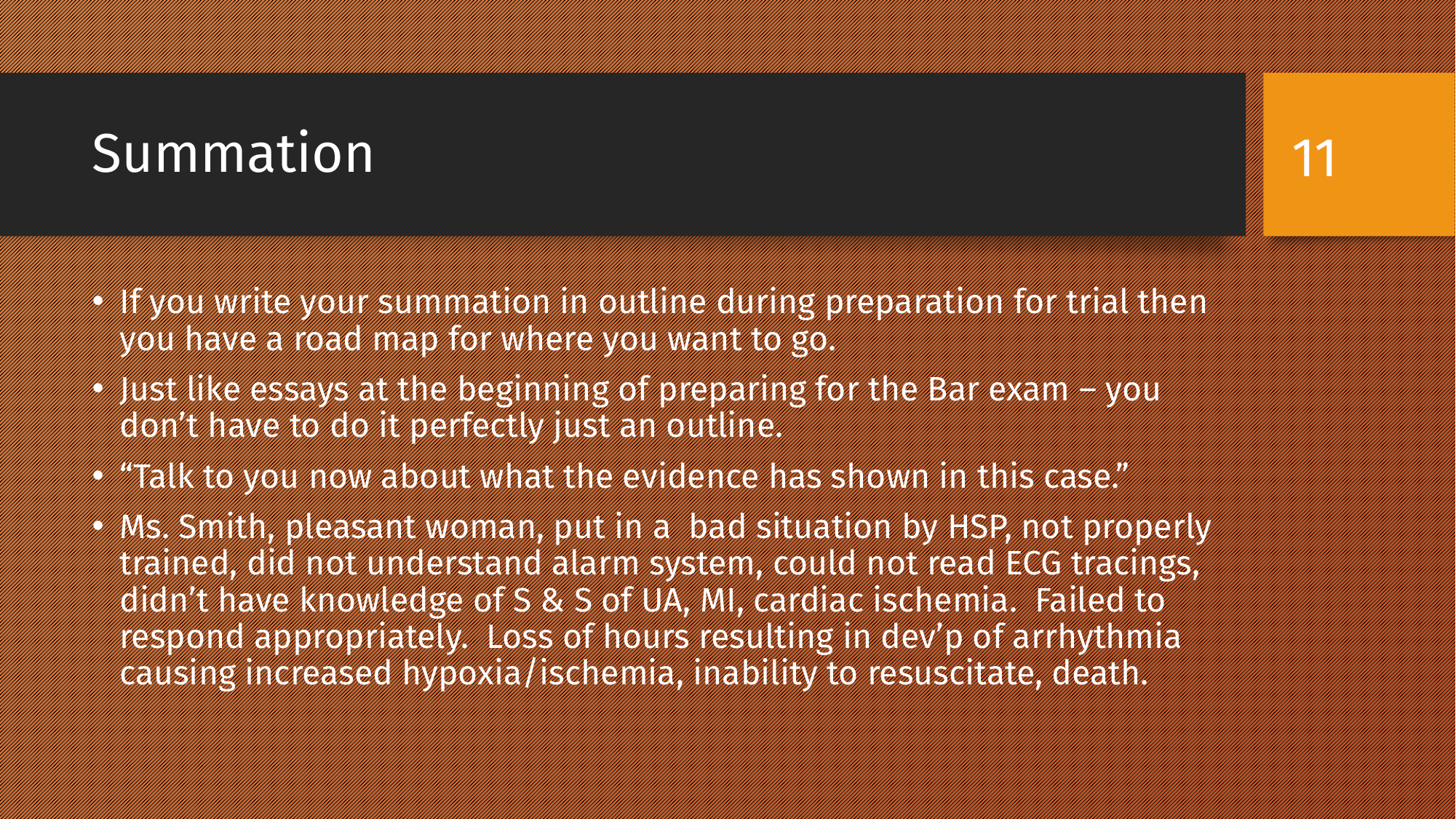

# Summation
11
If you write your summation in outline during preparation for trial then you have a road map for where you want to go.
Just like essays at the beginning of preparing for the Bar exam – you don’t have to do it perfectly just an outline.
“Talk to you now about what the evidence has shown in this case.”
Ms. Smith, pleasant woman, put in a  bad situation by HSP, not properly trained, did not understand alarm system, could not read ECG tracings, didn’t have knowledge of S & S of UA, MI, cardiac ischemia.  Failed to respond appropriately.  Loss of hours resulting in dev’p of arrhythmia causing increased hypoxia/ischemia, inability to resuscitate, death.